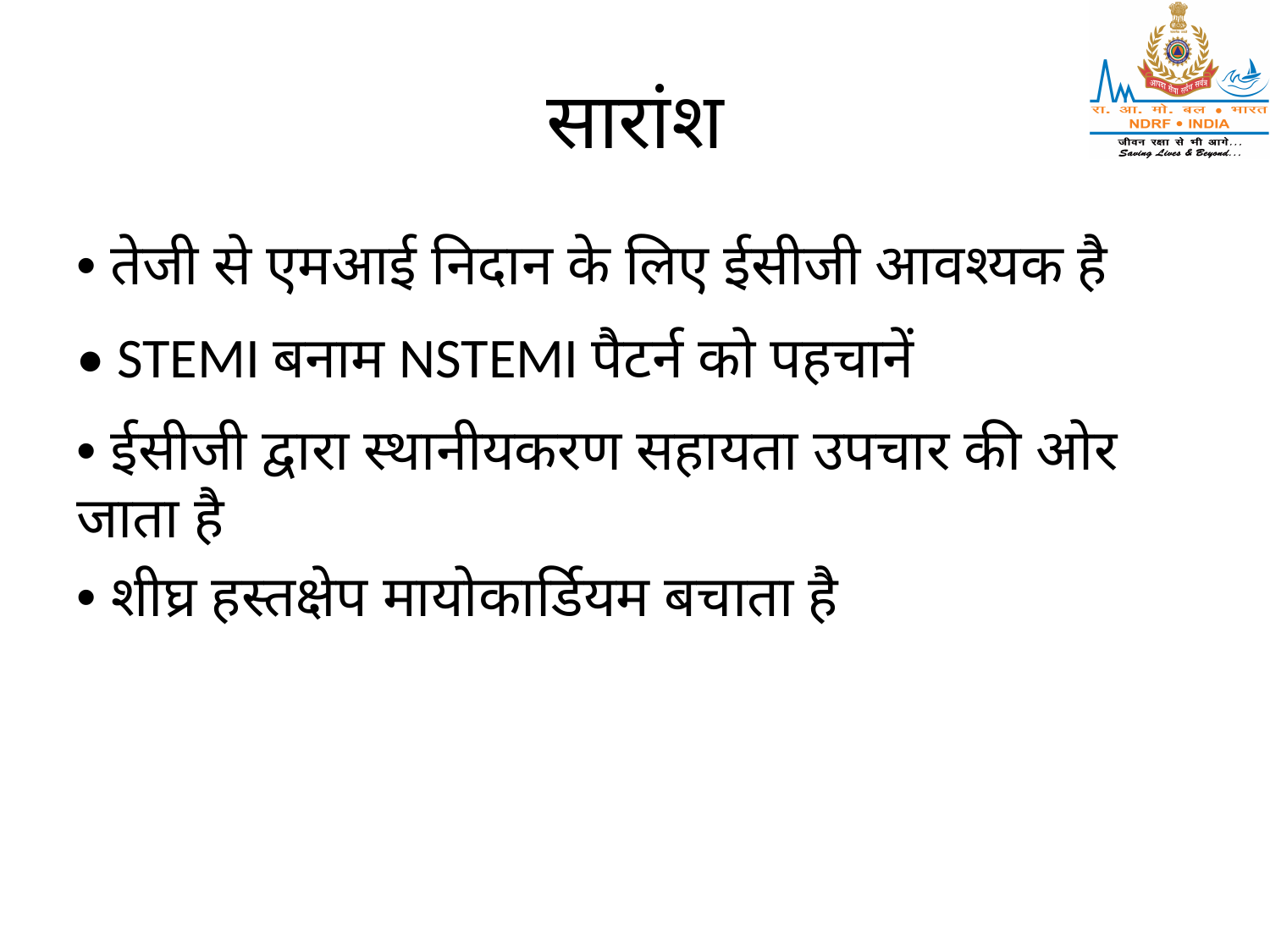

# सारांश
• तेजी से एमआई निदान के लिए ईसीजी आवश्यक है
• STEMI बनाम NSTEMI पैटर्न को पहचानें
• ईसीजी द्वारा स्थानीयकरण सहायता उपचार की ओर जाता है
• शीघ्र हस्तक्षेप मायोकार्डियम बचाता है